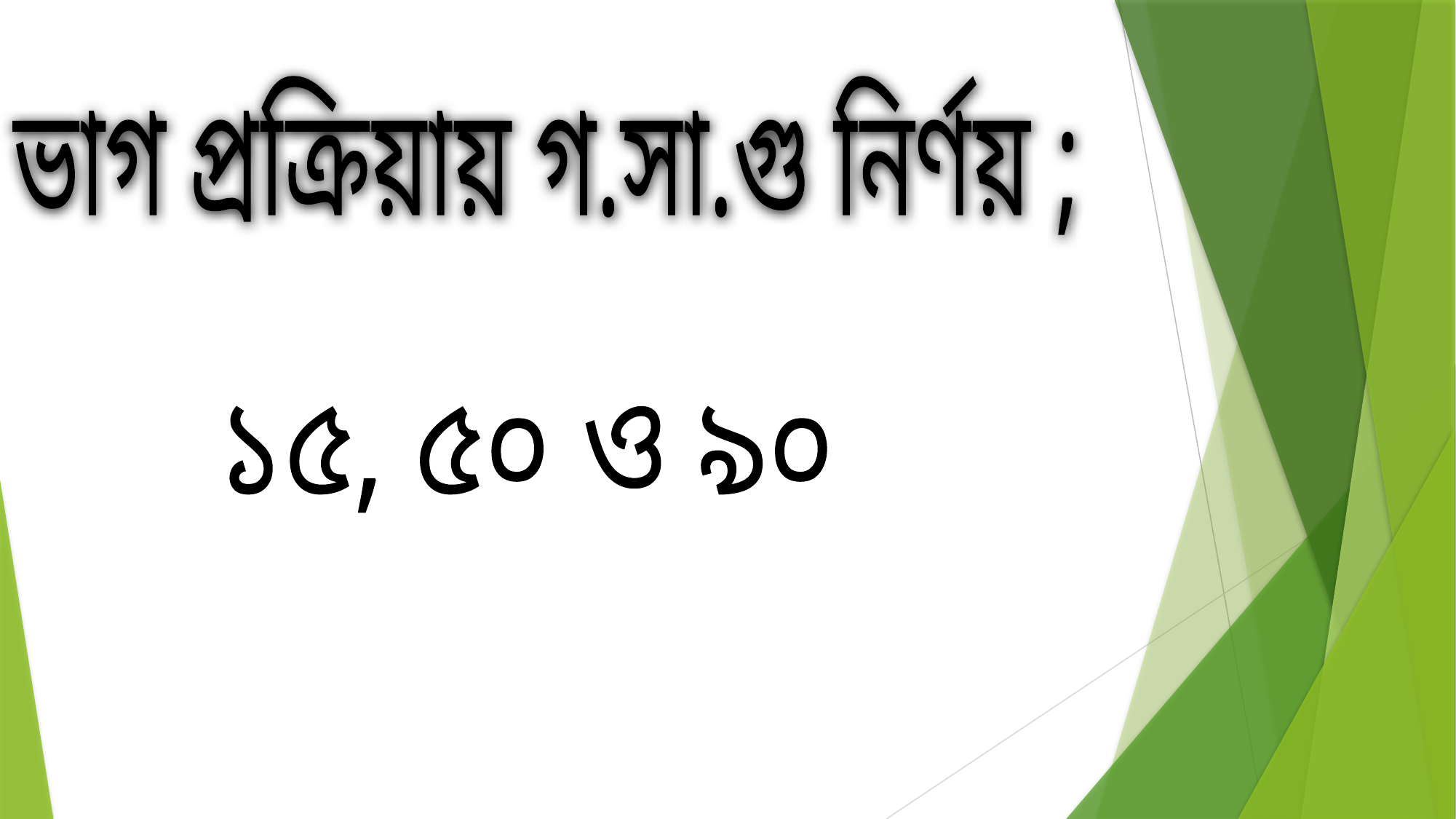

ভাগ প্রক্রিয়ায় গ.সা.গু নির্ণয় ;
 ১৫, ৫০ ও ৯০